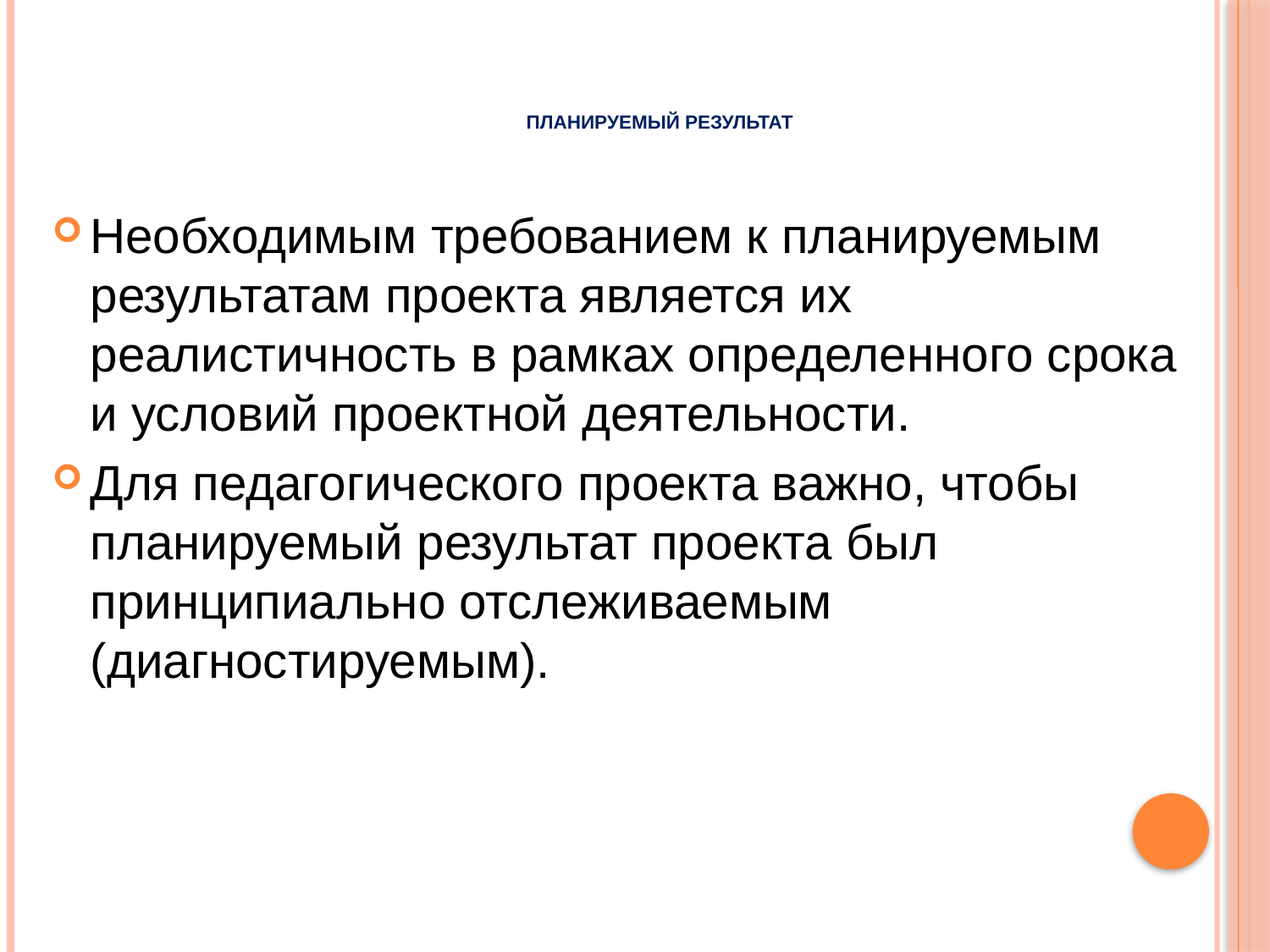

# Планируемый результат
Необходимым требованием к планируемым результатам проекта является их реалистичность в рамках определенного срока и условий проектной деятельности.
Для педагогического проекта важно, чтобы планируемый результат проекта был принципиально отслеживаемым (диагностируемым).